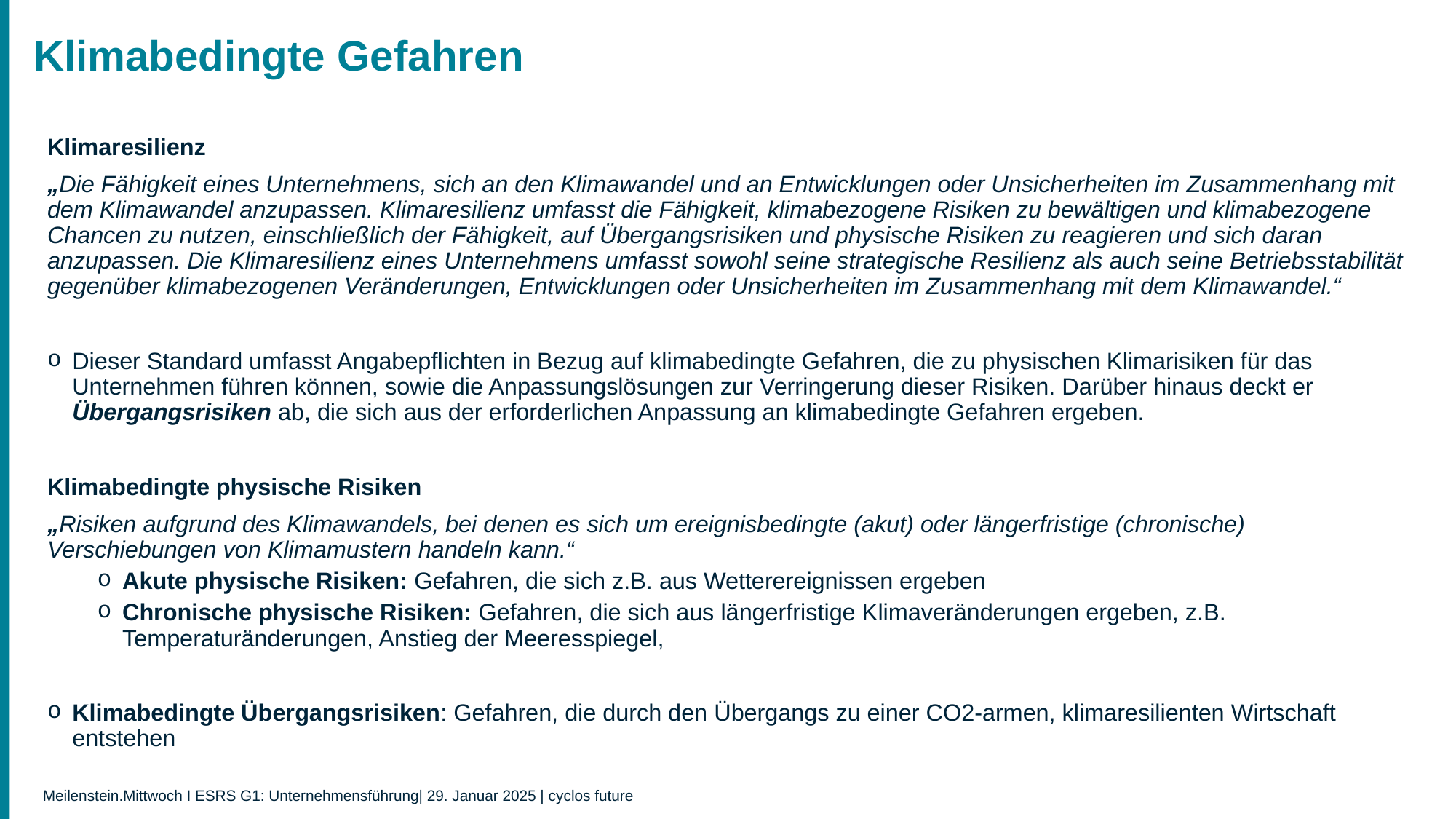

Klimabedingte Gefahren
Klimaresilienz
„Die Fähigkeit eines Unternehmens, sich an den Klimawandel und an Entwicklungen oder Unsicherheiten im Zusammenhang mit dem Klimawandel anzupassen. Klimaresilienz umfasst die Fähigkeit, klimabezogene Risiken zu bewältigen und klimabezogene Chancen zu nutzen, einschließlich der Fähigkeit, auf Übergangsrisiken und physische Risiken zu reagieren und sich daran anzupassen. Die Klimaresilienz eines Unternehmens umfasst sowohl seine strategische Resilienz als auch seine Betriebsstabilität gegenüber klimabezogenen Veränderungen, Entwicklungen oder Unsicherheiten im Zusammenhang mit dem Klimawandel.“

Dieser Standard umfasst Angabepflichten in Bezug auf klimabedingte Gefahren, die zu physischen Klimarisiken für das Unternehmen führen können, sowie die Anpassungslösungen zur Verringerung dieser Risiken. Darüber hinaus deckt er Übergangsrisiken ab, die sich aus der erforderlichen Anpassung an klimabedingte Gefahren ergeben.

Klimabedingte physische Risiken
„Risiken aufgrund des Klimawandels, bei denen es sich um ereignisbedingte (akut) oder längerfristige (chronische) Verschiebungen von Klimamustern handeln kann.“
Akute physische Risiken: Gefahren, die sich z.B. aus Wetterereignissen ergeben
Chronische physische Risiken: Gefahren, die sich aus längerfristige Klimaveränderungen ergeben, z.B. Temperaturänderungen, Anstieg der Meeresspiegel,

Klimabedingte Übergangsrisiken: Gefahren, die durch den Übergangs zu einer CO2-armen, klimaresilienten Wirtschaft entstehen